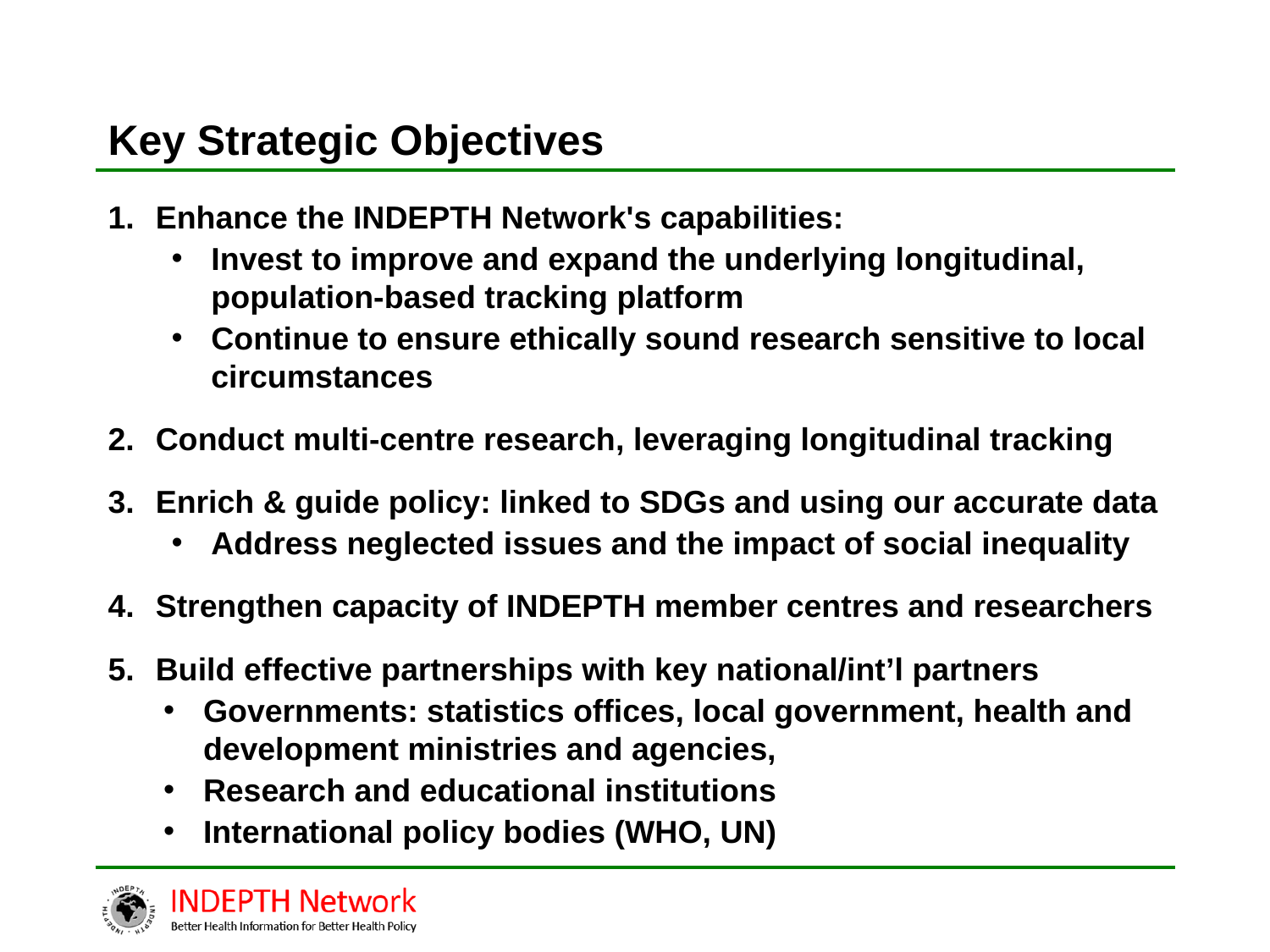

# Key Strategic Objectives
Enhance the INDEPTH Network's capabilities:
Invest to improve and expand the underlying longitudinal, population-based tracking platform
Continue to ensure ethically sound research sensitive to local circumstances
Conduct multi-centre research, leveraging longitudinal tracking
Enrich & guide policy: linked to SDGs and using our accurate data
Address neglected issues and the impact of social inequality
Strengthen capacity of INDEPTH member centres and researchers
Build effective partnerships with key national/int’l partners
Governments: statistics offices, local government, health and development ministries and agencies,
Research and educational institutions
International policy bodies (WHO, UN)